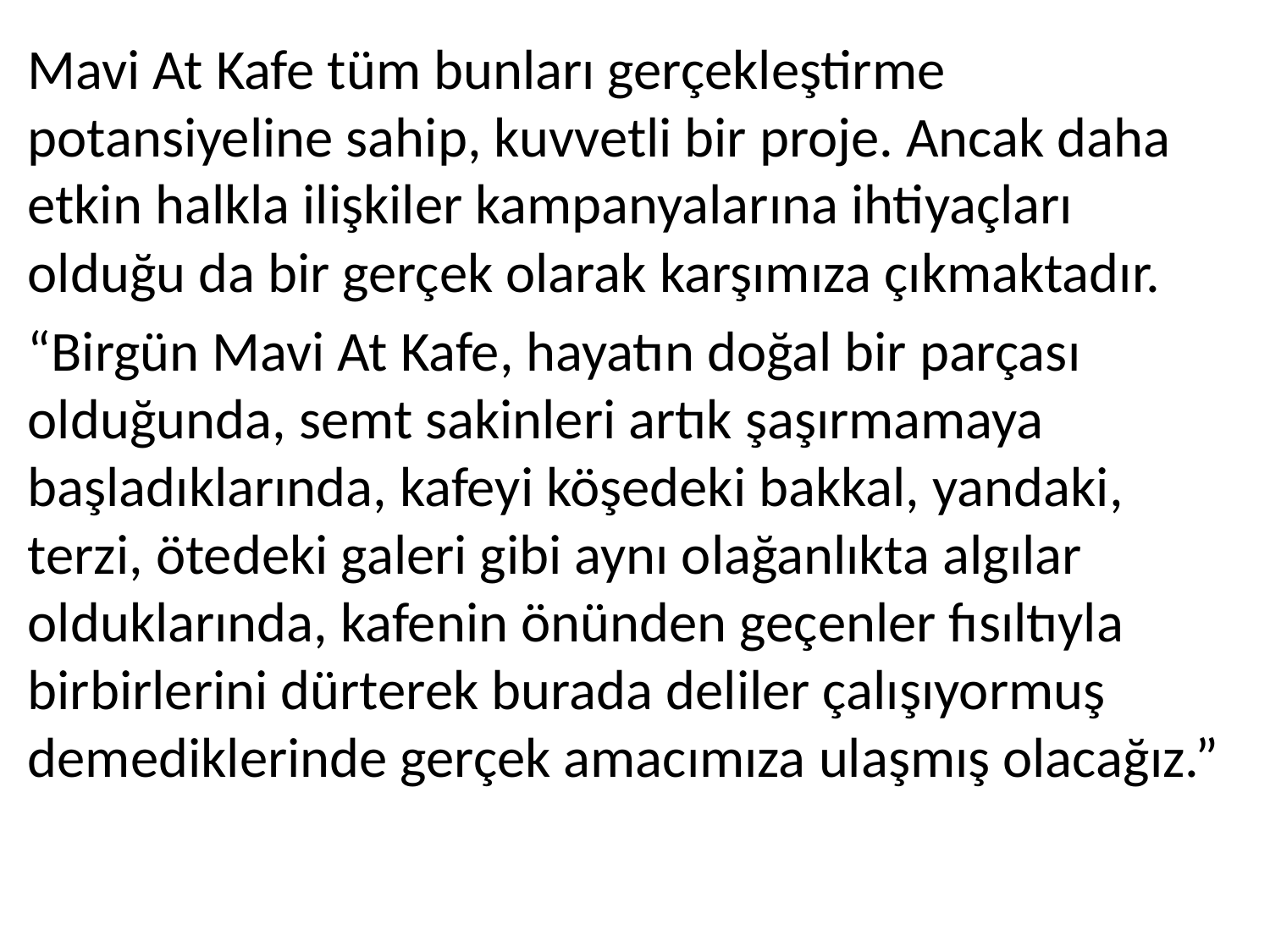

Mavi At Kafe tüm bunları gerçekleştirme potansiyeline sahip, kuvvetli bir proje. Ancak daha etkin halkla ilişkiler kampanyalarına ihtiyaçları olduğu da bir gerçek olarak karşımıza çıkmaktadır.
“Birgün Mavi At Kafe, hayatın doğal bir parçası olduğunda, semt sakinleri artık şaşırmamaya başladıklarında, kafeyi köşedeki bakkal, yandaki, terzi, ötedeki galeri gibi aynı olağanlıkta algılar olduklarında, kafenin önünden geçenler fısıltıyla birbirlerini dürterek burada deliler çalışıyormuş demediklerinde gerçek amacımıza ulaşmış olacağız.”